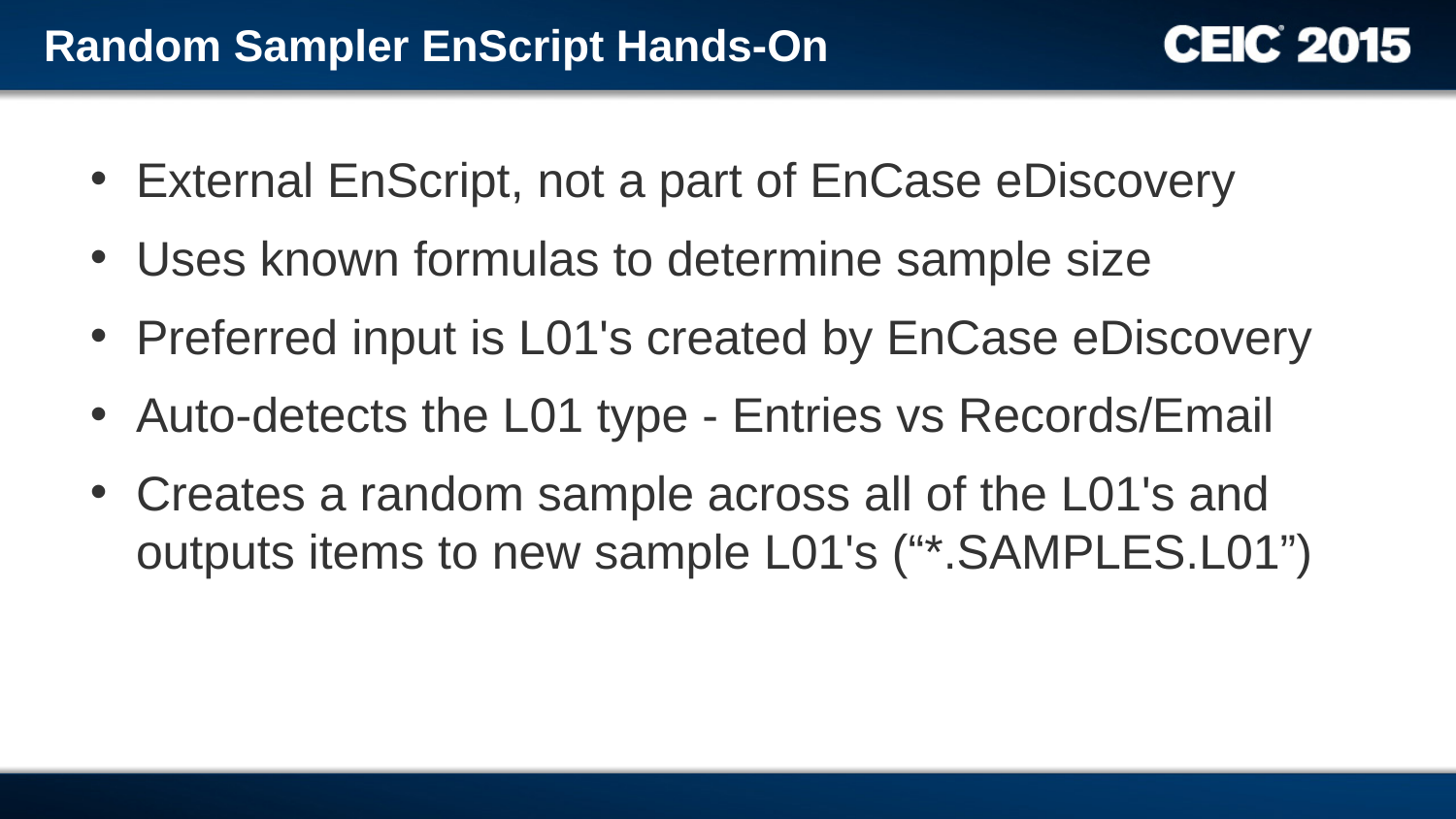

Random Sampler EnScript Hands-On
External EnScript, not a part of EnCase eDiscovery
Uses known formulas to determine sample size
Preferred input is L01's created by EnCase eDiscovery
Auto-detects the L01 type - Entries vs Records/Email
Creates a random sample across all of the L01's and outputs items to new sample L01's (“*.SAMPLES.L01”)